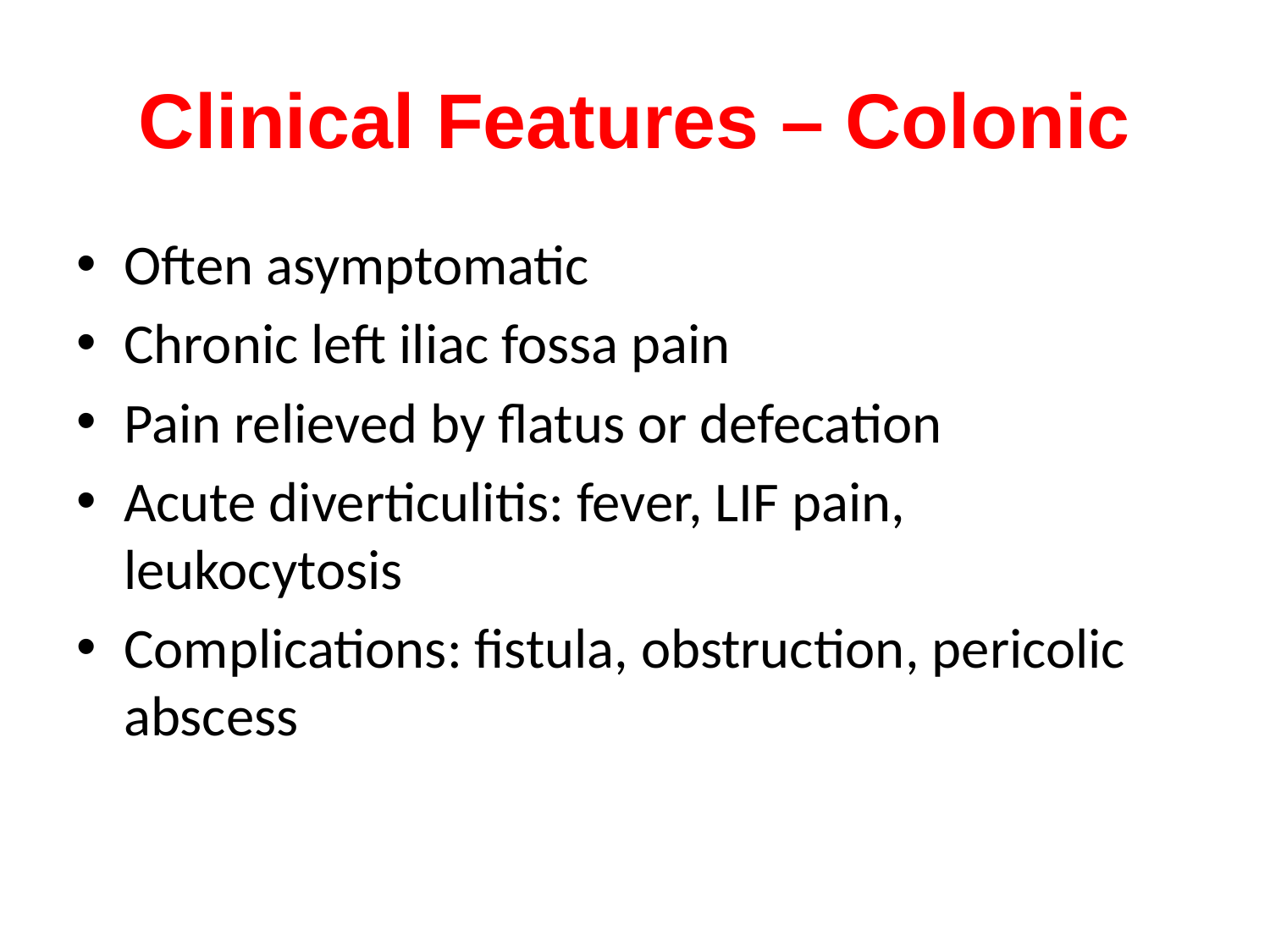

# Clinical Features – Colonic
Often asymptomatic
Chronic left iliac fossa pain
Pain relieved by flatus or defecation
Acute diverticulitis: fever, LIF pain, leukocytosis
Complications: fistula, obstruction, pericolic abscess